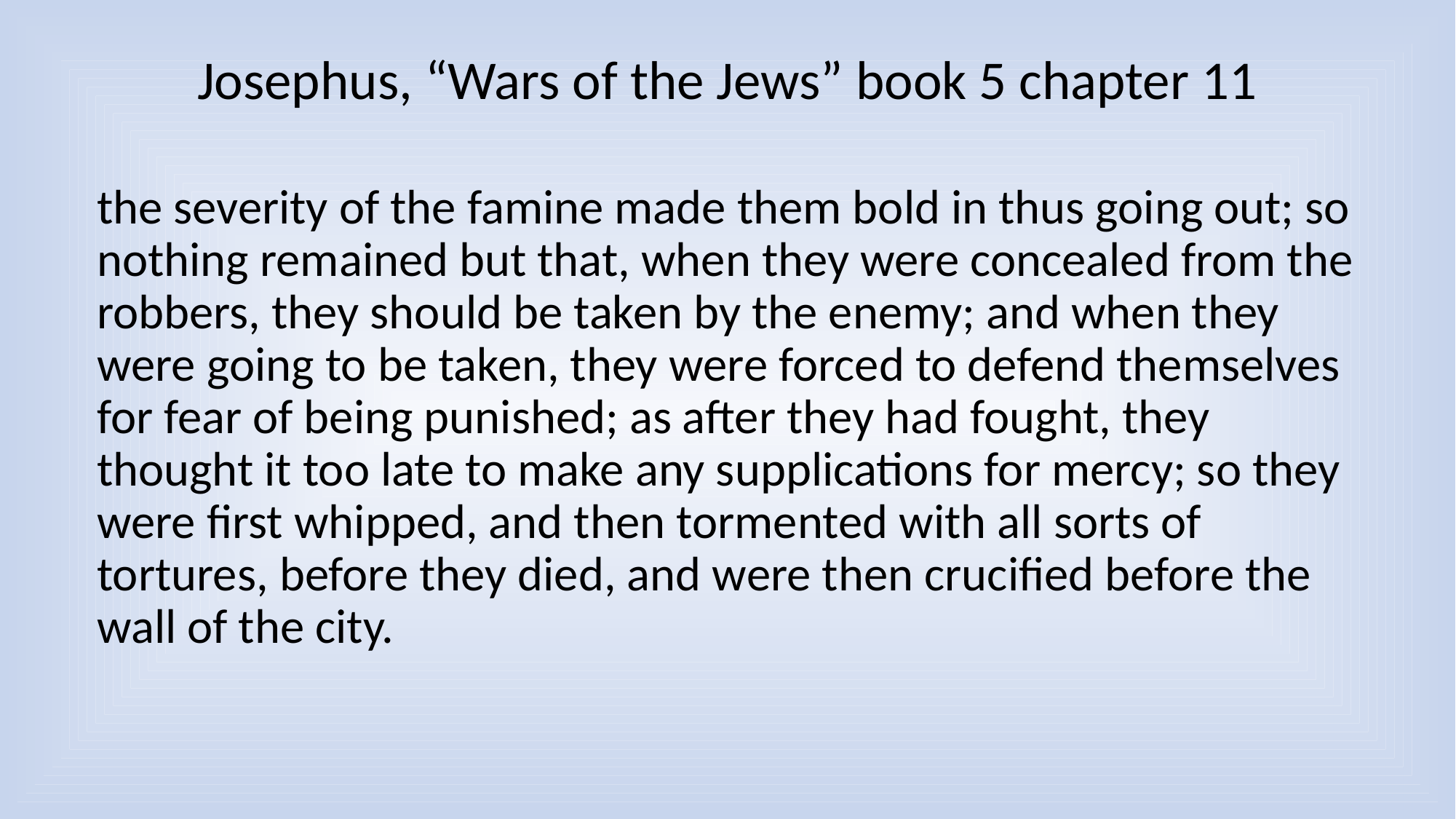

# Josephus, “Wars of the Jews” book 5 chapter 11
the severity of the famine made them bold in thus going out; so nothing remained but that, when they were concealed from the robbers, they should be taken by the enemy; and when they were going to be taken, they were forced to defend themselves for fear of being punished; as after they had fought, they thought it too late to make any supplications for mercy; so they were first whipped, and then tormented with all sorts of tortures, before they died, and were then crucified before the wall of the city.